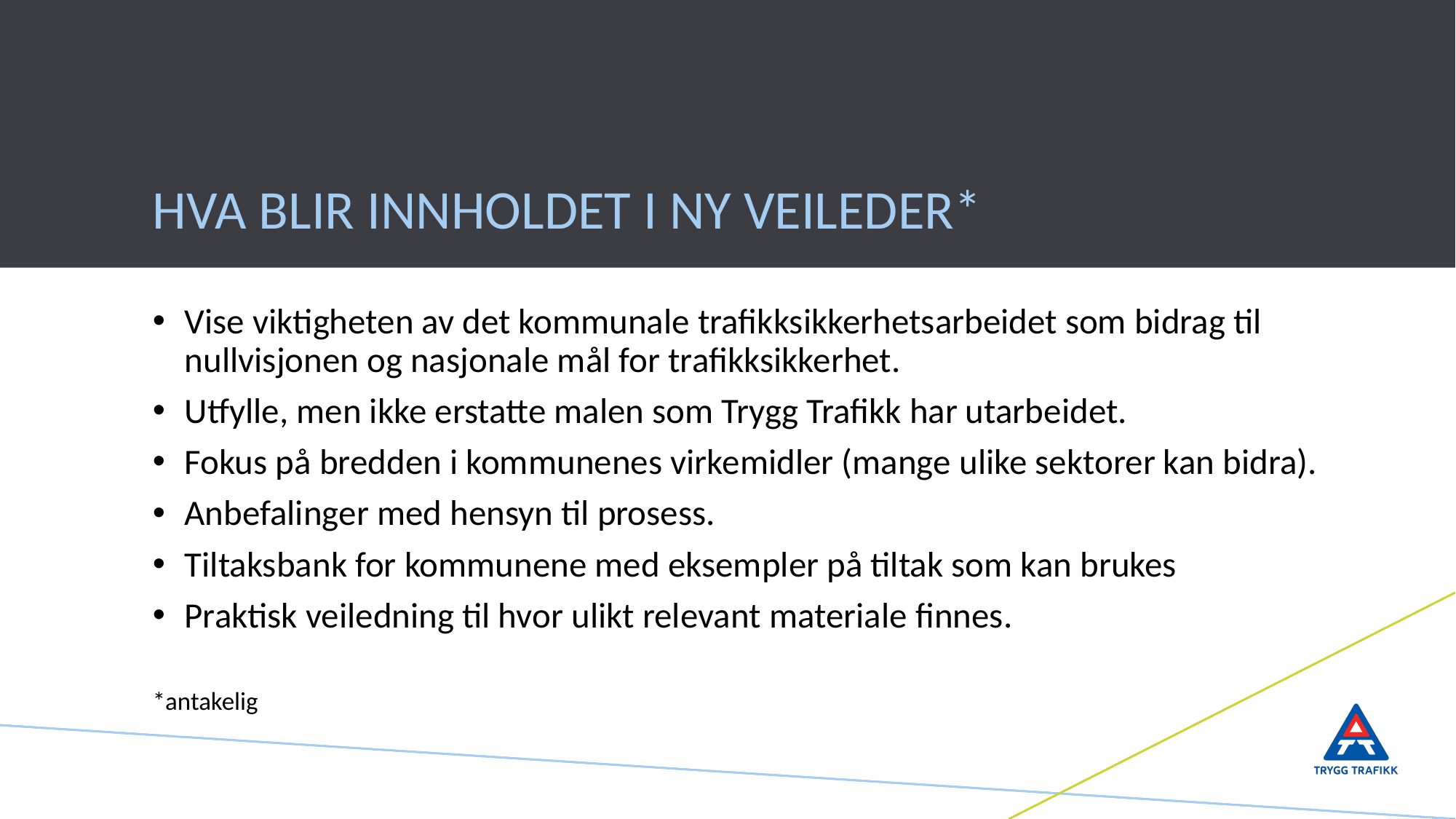

# HVA BLIR INNHOLDET I NY VEILEDER*
Vise viktigheten av det kommunale trafikksikkerhetsarbeidet som bidrag til nullvisjonen og nasjonale mål for trafikksikkerhet.
Utfylle, men ikke erstatte malen som Trygg Trafikk har utarbeidet.
Fokus på bredden i kommunenes virkemidler (mange ulike sektorer kan bidra).
Anbefalinger med hensyn til prosess.
Tiltaksbank for kommunene med eksempler på tiltak som kan brukes
Praktisk veiledning til hvor ulikt relevant materiale finnes.

*antakelig